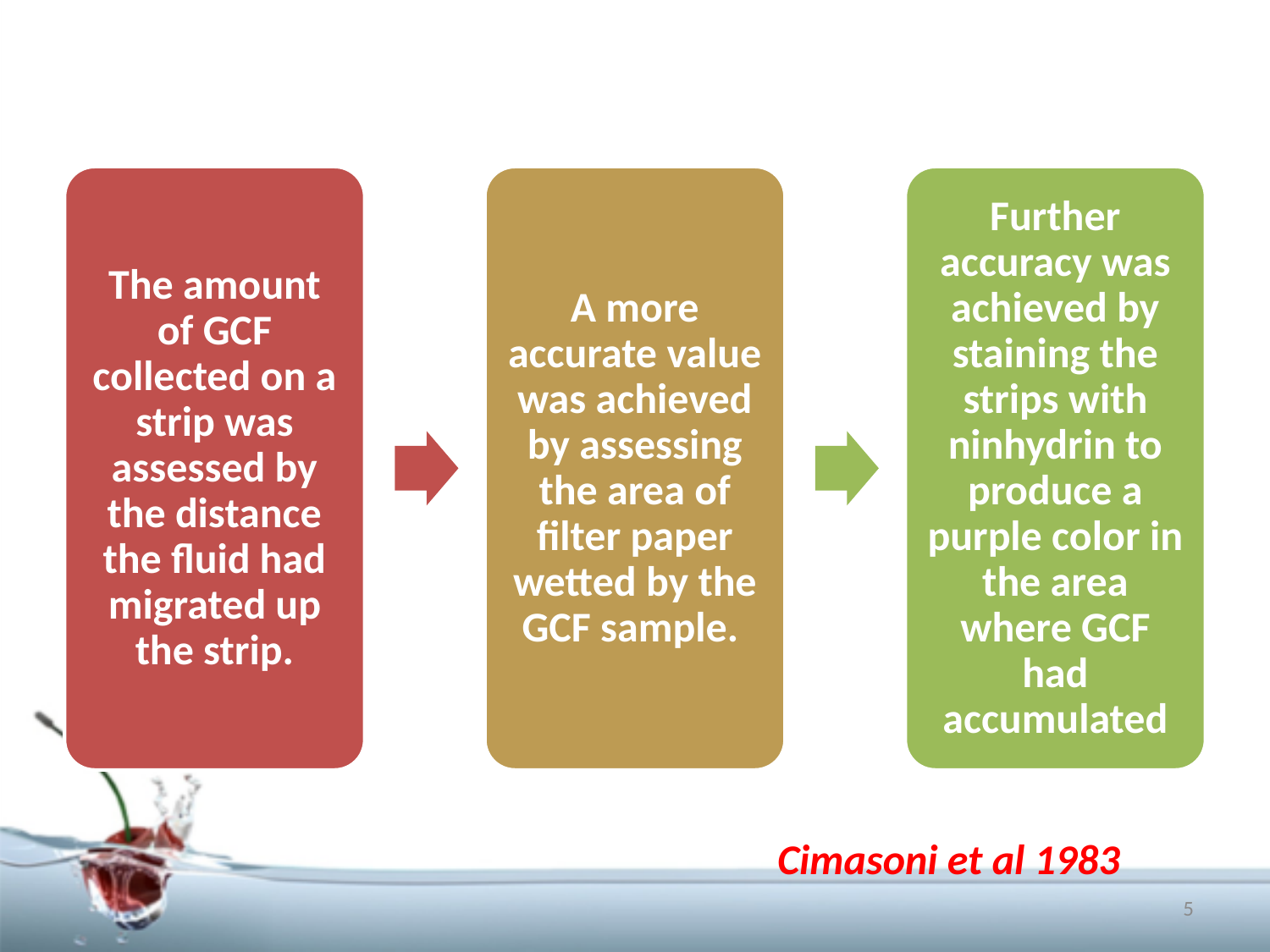

The amount of GCF collected on a strip was assessed by the distance the fluid had migrated up the strip.

A more accurate value was achieved by assessing the area of filter paper wetted by the GCF sample.

Further accuracy was achieved by staining the strips with ninhydrin to produce a purple color in the area where GCF had accumulated
Cimasoni et al 1983
5